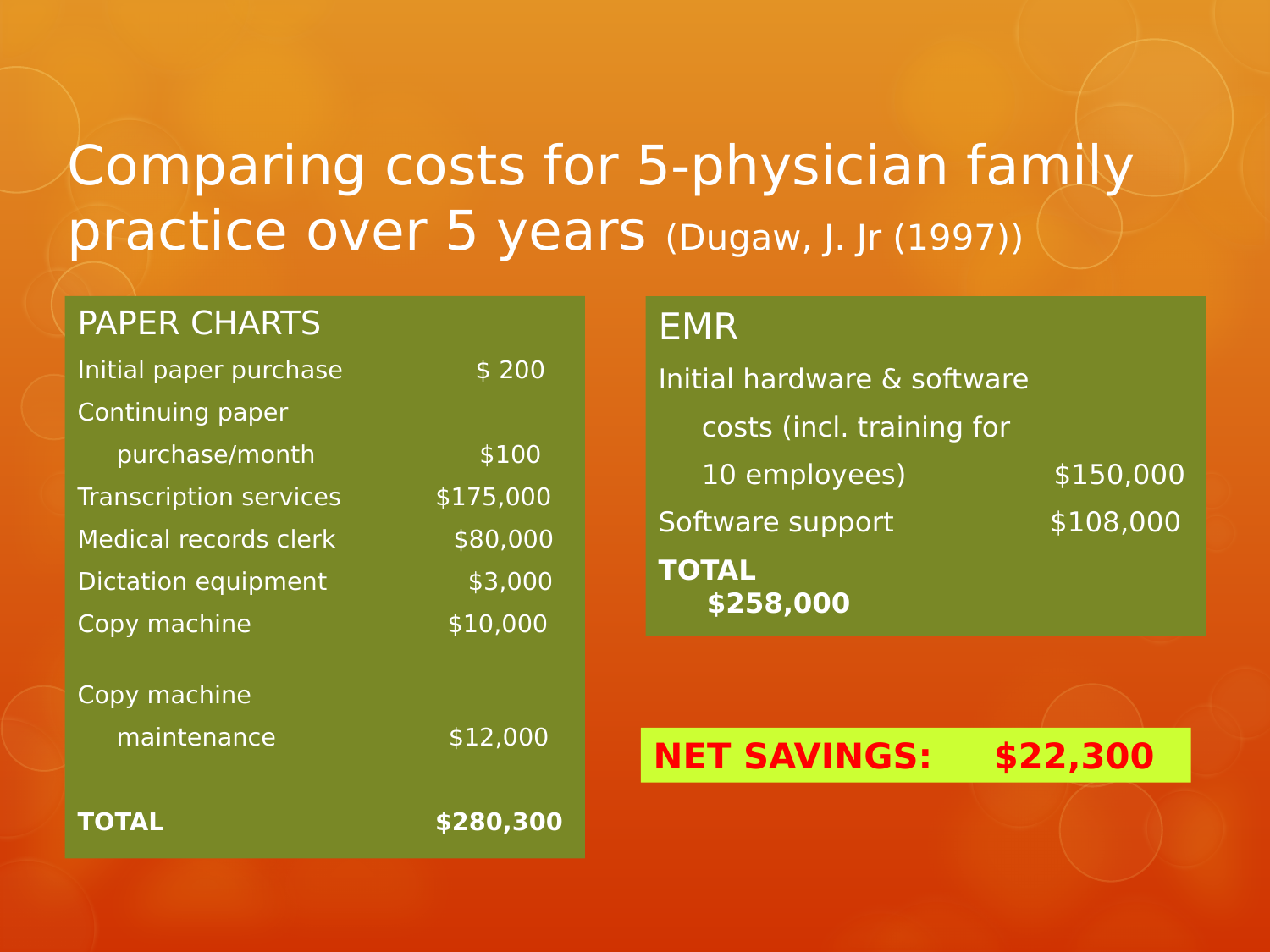

# Comparing costs for 5-physician family practice over 5 years (Dugaw, J. Jr (1997))
PAPER CHARTS
Initial paper purchase                 $ 200
Continuing paper
     purchase/month                     $100
Transcription services            $175,000
Medical records clerk               $80,000
Dictation equipment                  $3,000
Copy machine                         $10,000
Copy machine
     maintenance                      $12,000

TOTAL                                $280,300
EMR
Initial hardware & software
     costs (incl. training for
     10 employees)                 $150,000
Software support                  $108,000
TOTAL                                 $258,000
NET SAVINGS:     $22,300